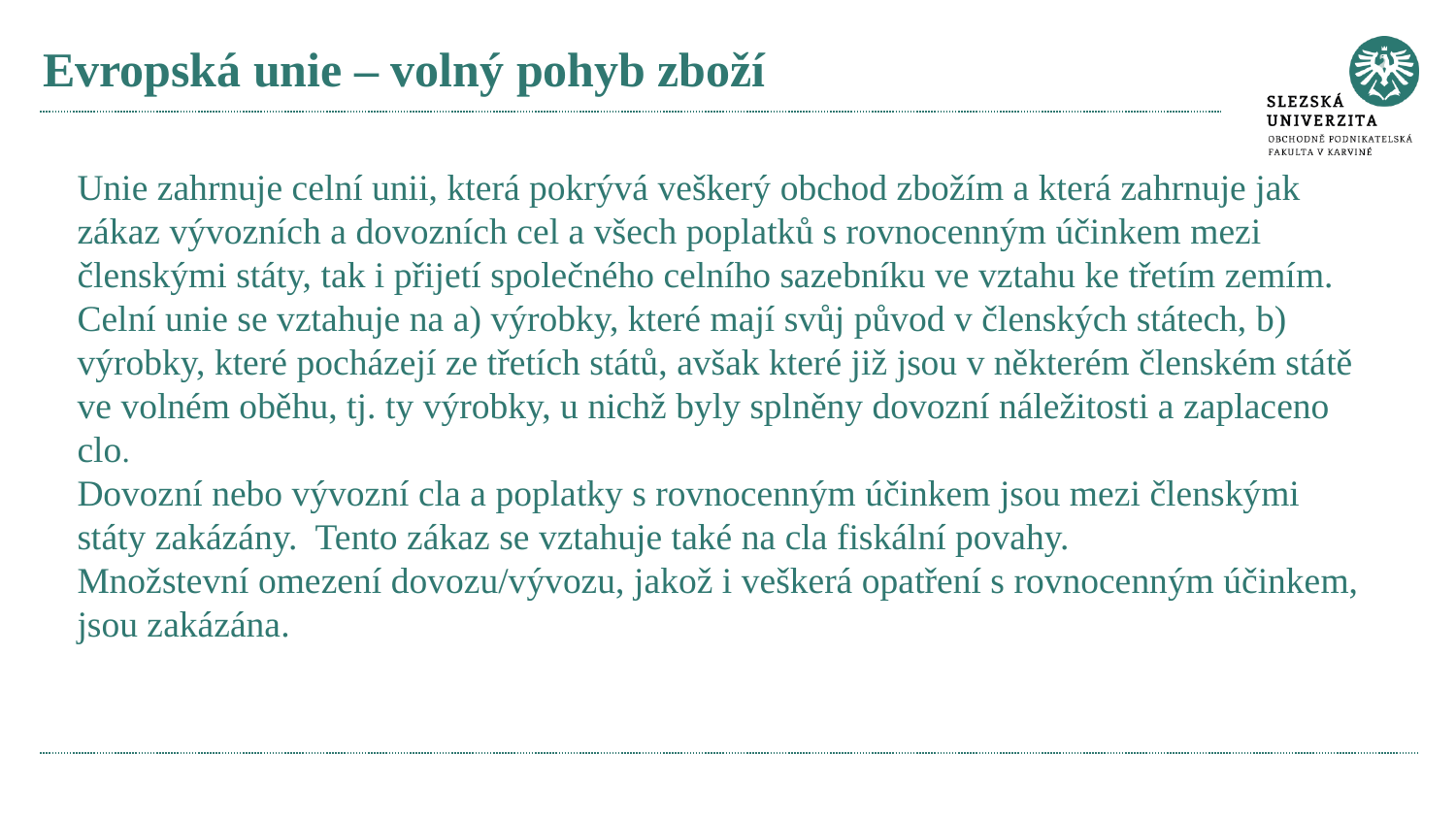

# Evropská unie – volný pohyb zboží
Unie zahrnuje celní unii, která pokrývá veškerý obchod zbožím a která zahrnuje jak zákaz vývozních a dovozních cel a všech poplatků s rovnocenným účinkem mezi členskými státy, tak i přijetí společného celního sazebníku ve vztahu ke třetím zemím.
Celní unie se vztahuje na a) výrobky, které mají svůj původ v členských státech, b) výrobky, které pocházejí ze třetích států, avšak které již jsou v některém členském státě ve volném oběhu, tj. ty výrobky, u nichž byly splněny dovozní náležitosti a zaplaceno clo.
Dovozní nebo vývozní cla a poplatky s rovnocenným účinkem jsou mezi členskými státy zakázány.  Tento zákaz se vztahuje také na cla fiskální povahy.
Množstevní omezení dovozu/vývozu, jakož i veškerá opatření s rovnocenným účinkem, jsou zakázána.